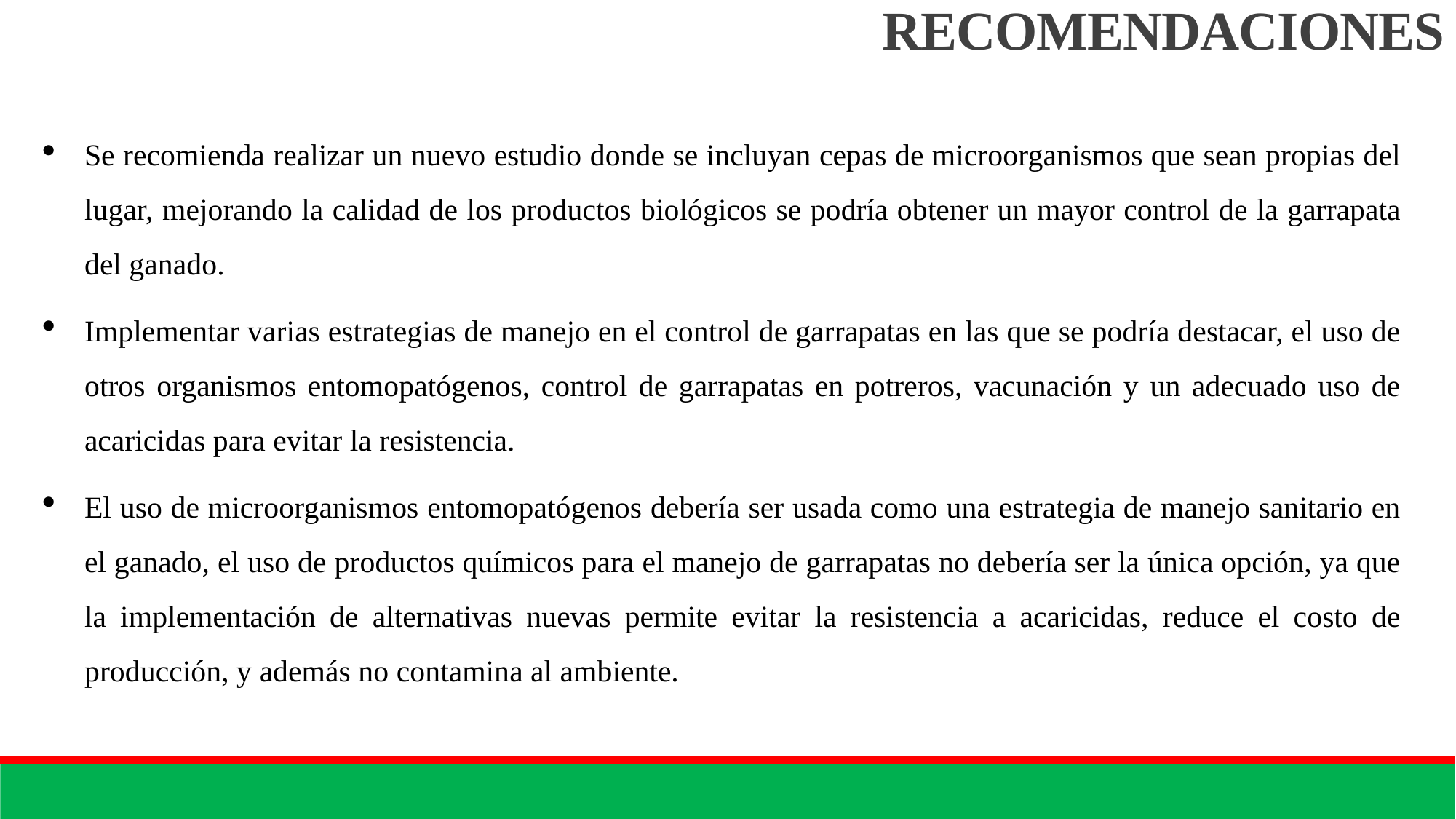

RECOMENDACIONES
Se recomienda realizar un nuevo estudio donde se incluyan cepas de microorganismos que sean propias del lugar, mejorando la calidad de los productos biológicos se podría obtener un mayor control de la garrapata del ganado.
Implementar varias estrategias de manejo en el control de garrapatas en las que se podría destacar, el uso de otros organismos entomopatógenos, control de garrapatas en potreros, vacunación y un adecuado uso de acaricidas para evitar la resistencia.
El uso de microorganismos entomopatógenos debería ser usada como una estrategia de manejo sanitario en el ganado, el uso de productos químicos para el manejo de garrapatas no debería ser la única opción, ya que la implementación de alternativas nuevas permite evitar la resistencia a acaricidas, reduce el costo de producción, y además no contamina al ambiente.